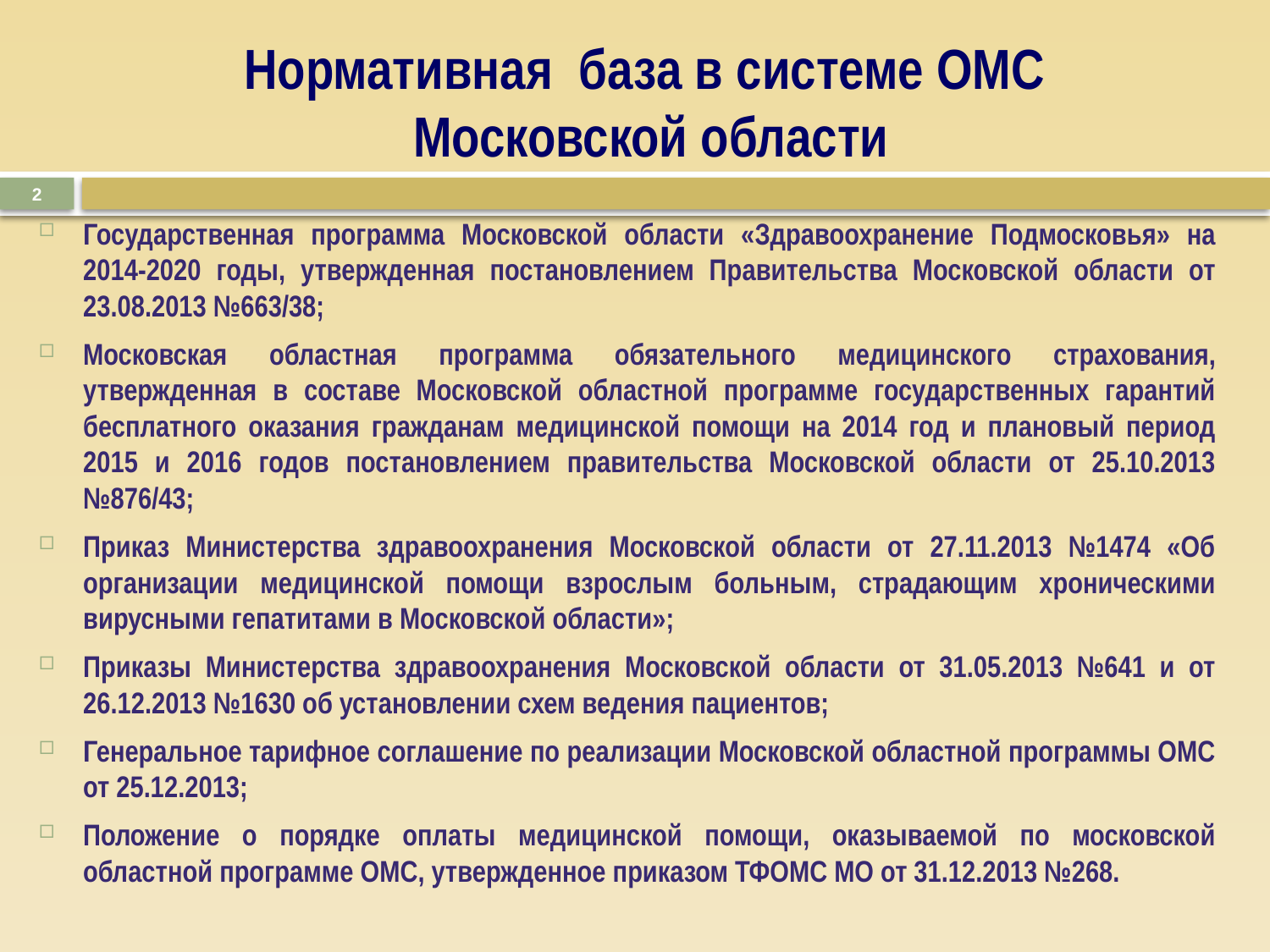

# Нормативная  база в системе ОМС Московской области
2
Государственная программа Московской области «Здравоохранение Подмосковья» на 2014-2020 годы, утвержденная постановлением Правительства Московской области от 23.08.2013 №663/38;
Московская областная программа обязательного медицинского страхования, утвержденная в составе Московской областной программе государственных гарантий бесплатного оказания гражданам медицинской помощи на 2014 год и плановый период 2015 и 2016 годов постановлением правительства Московской области от 25.10.2013 №876/43;
Приказ Министерства здравоохранения Московской области от 27.11.2013 №1474 «Об организации медицинской помощи взрослым больным, страдающим хроническими вирусными гепатитами в Московской области»;
Приказы Министерства здравоохранения Московской области от 31.05.2013 №641 и от 26.12.2013 №1630 об установлении схем ведения пациентов;
Генеральное тарифное соглашение по реализации Московской областной программы ОМС от 25.12.2013;
Положение о порядке оплаты медицинской помощи, оказываемой по московской областной программе ОМС, утвержденное приказом ТФОМС МО от 31.12.2013 №268.